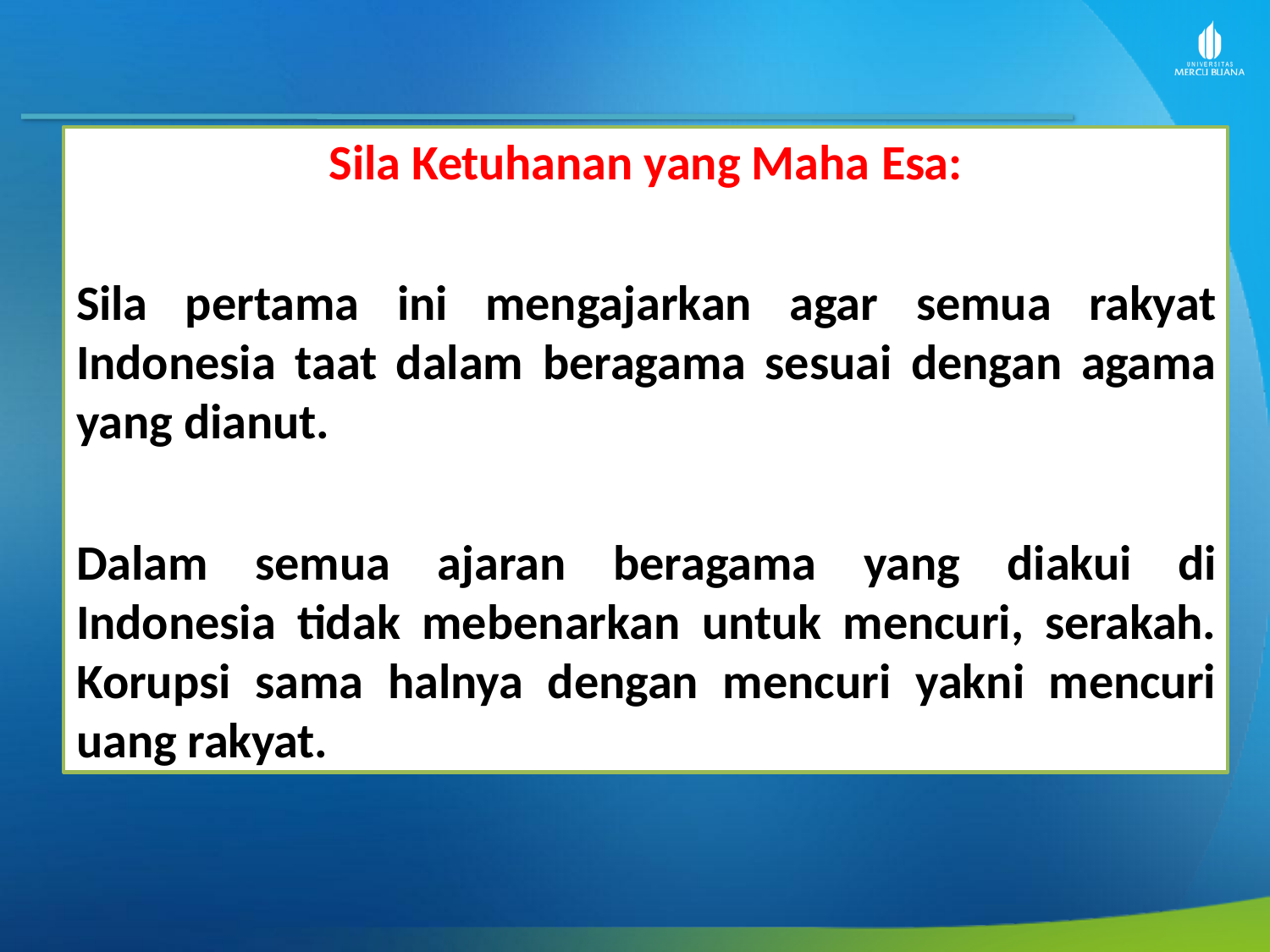

Sila Ketuhanan yang Maha Esa:

Sila  pertama  ini  mengajarkan  agar  semua  rakyat Indonesia taat dalam beragama sesuai dengan agama yang dianut.

Dalam  semua  ajaran  beragama  yang  diakui  di Indonesia tidak mebenarkan untuk mencuri, serakah. Korupsi sama halnya dengan mencuri yakni mencuri uang rakyat.